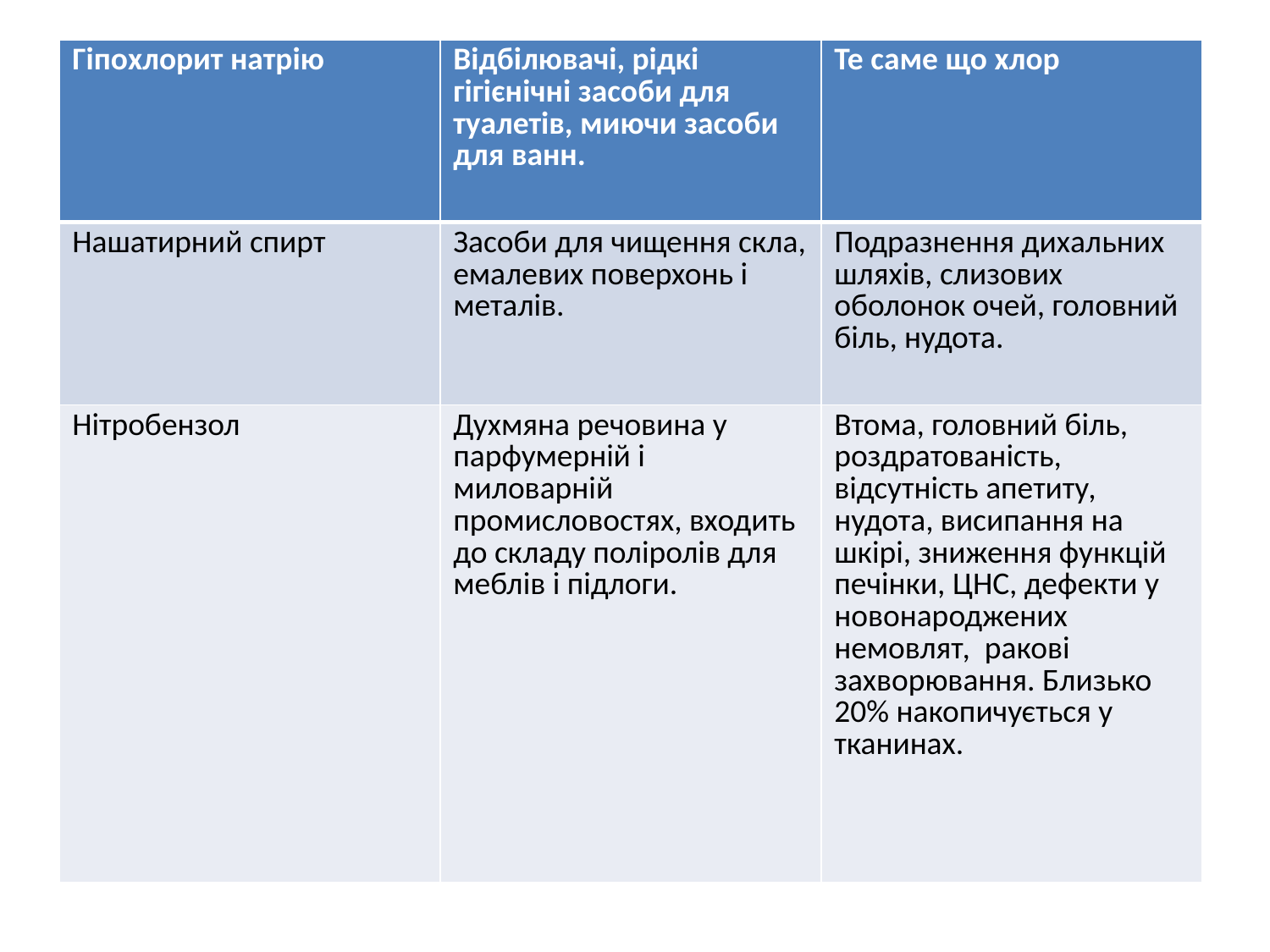

#
| Гіпохлорит натрію | Відбілювачі, рідкі гігієнічні засоби для туалетів, миючи засоби для ванн. | Те саме що хлор |
| --- | --- | --- |
| Нашатирний спирт | Засоби для чищення скла, емалевих поверхонь і металів. | Подразнення дихальних шляхів, слизових оболонок очей, головний біль, нудота. |
| Нітробензол | Духмяна речовина у парфумерній і миловарній промисловостях, входить до складу поліролів для меблів і підлоги. | Втома, головний біль, роздратованість, відсутність апетиту, нудота, висипання на шкірі, зниження функцій печінки, ЦНС, дефекти у новонароджених немовлят,  ракові захворювання. Близько 20% накопичується у тканинах. |